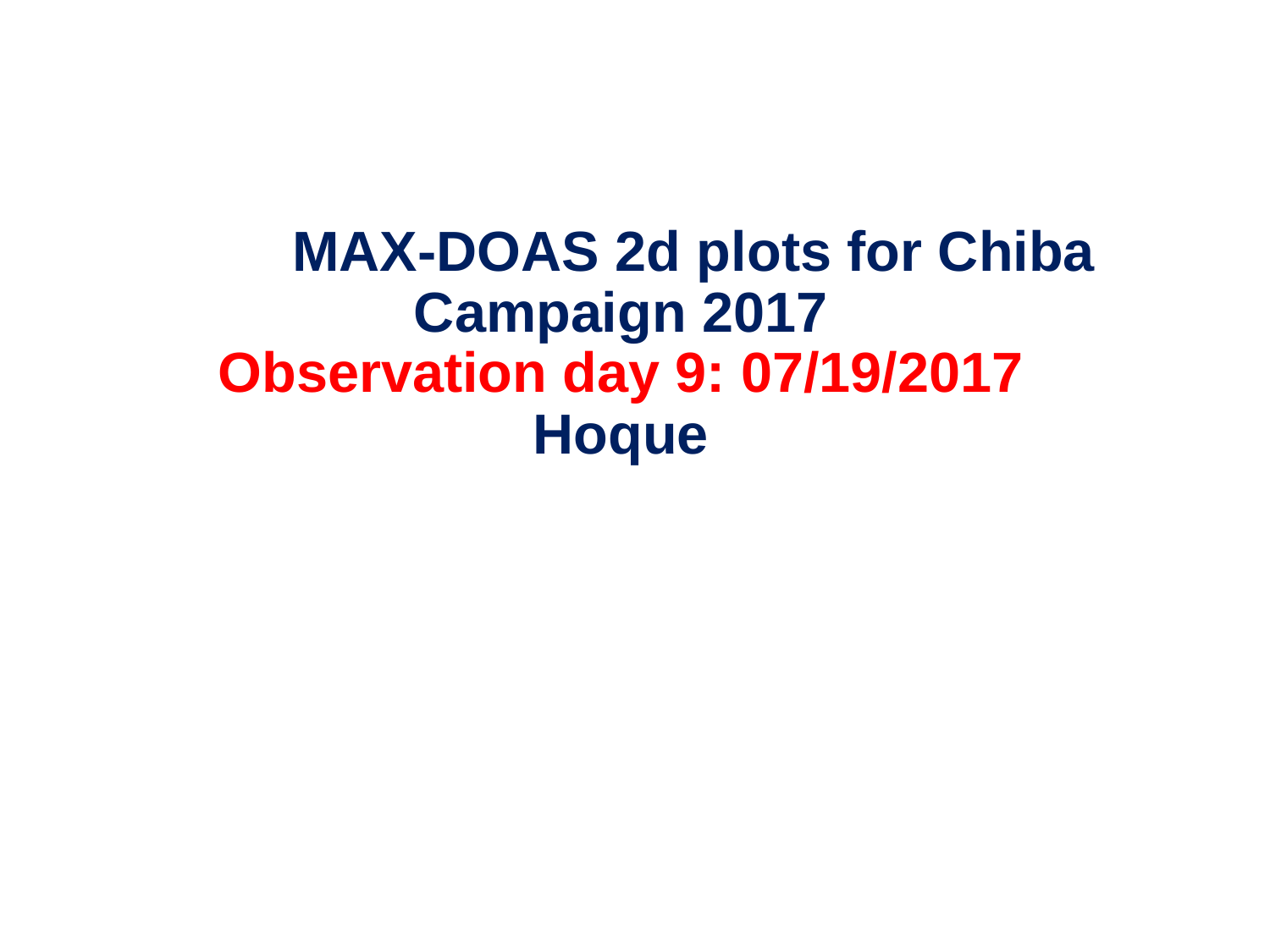

# MAX-DOAS 2d plots for Chiba Campaign 2017 Observation day 9: 07/19/2017 Hoque